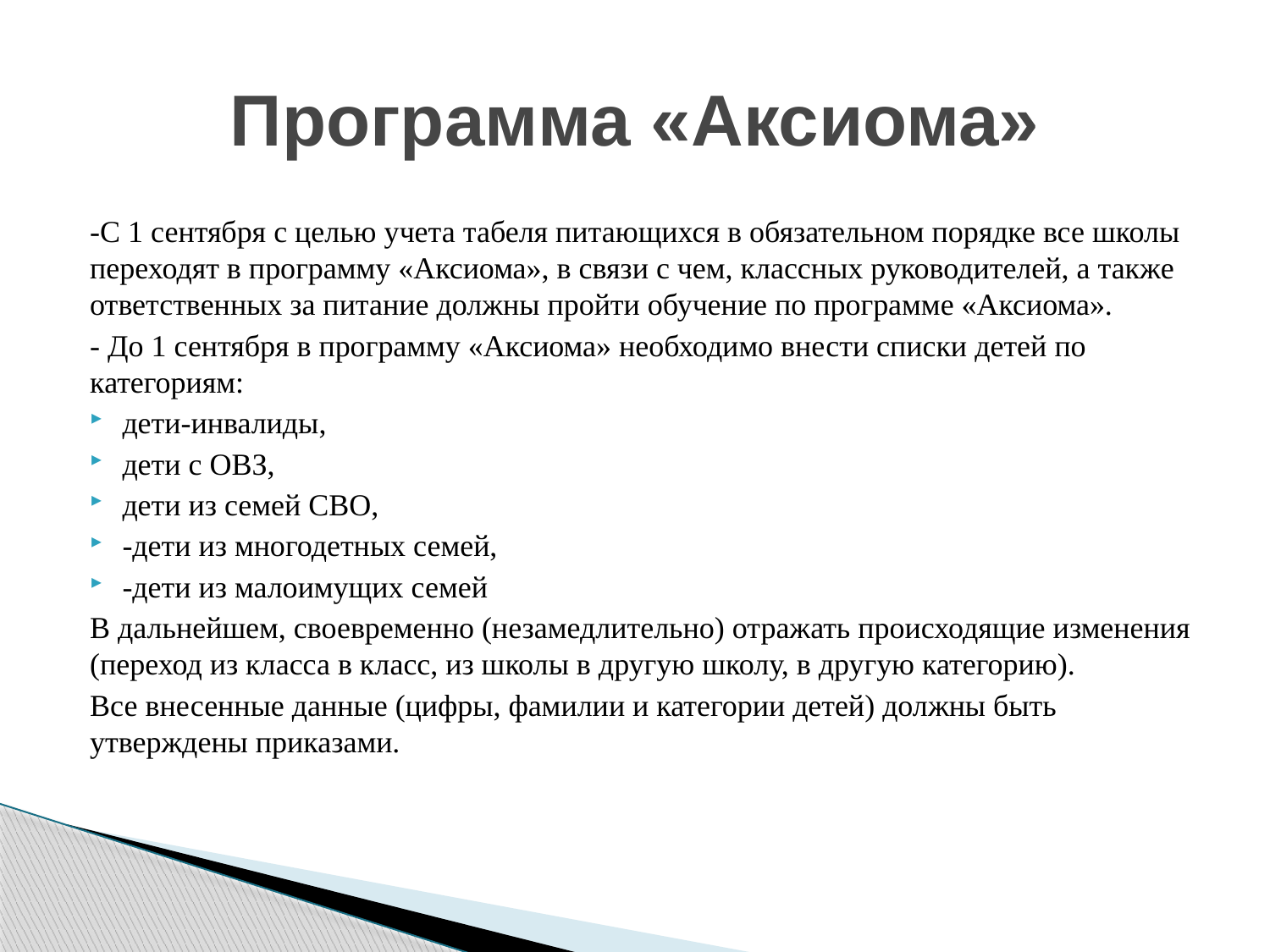

# Программа «Аксиома»
-С 1 сентября с целью учета табеля питающихся в обязательном порядке все школы переходят в программу «Аксиома», в связи с чем, классных руководителей, а также ответственных за питание должны пройти обучение по программе «Аксиома».
- До 1 сентября в программу «Аксиома» необходимо внести списки детей по категориям:
дети-инвалиды,
дети с ОВЗ,
дети из семей СВО,
-дети из многодетных семей,
-дети из малоимущих семей
В дальнейшем, своевременно (незамедлительно) отражать происходящие изменения (переход из класса в класс, из школы в другую школу, в другую категорию).
Все внесенные данные (цифры, фамилии и категории детей) должны быть утверждены приказами.